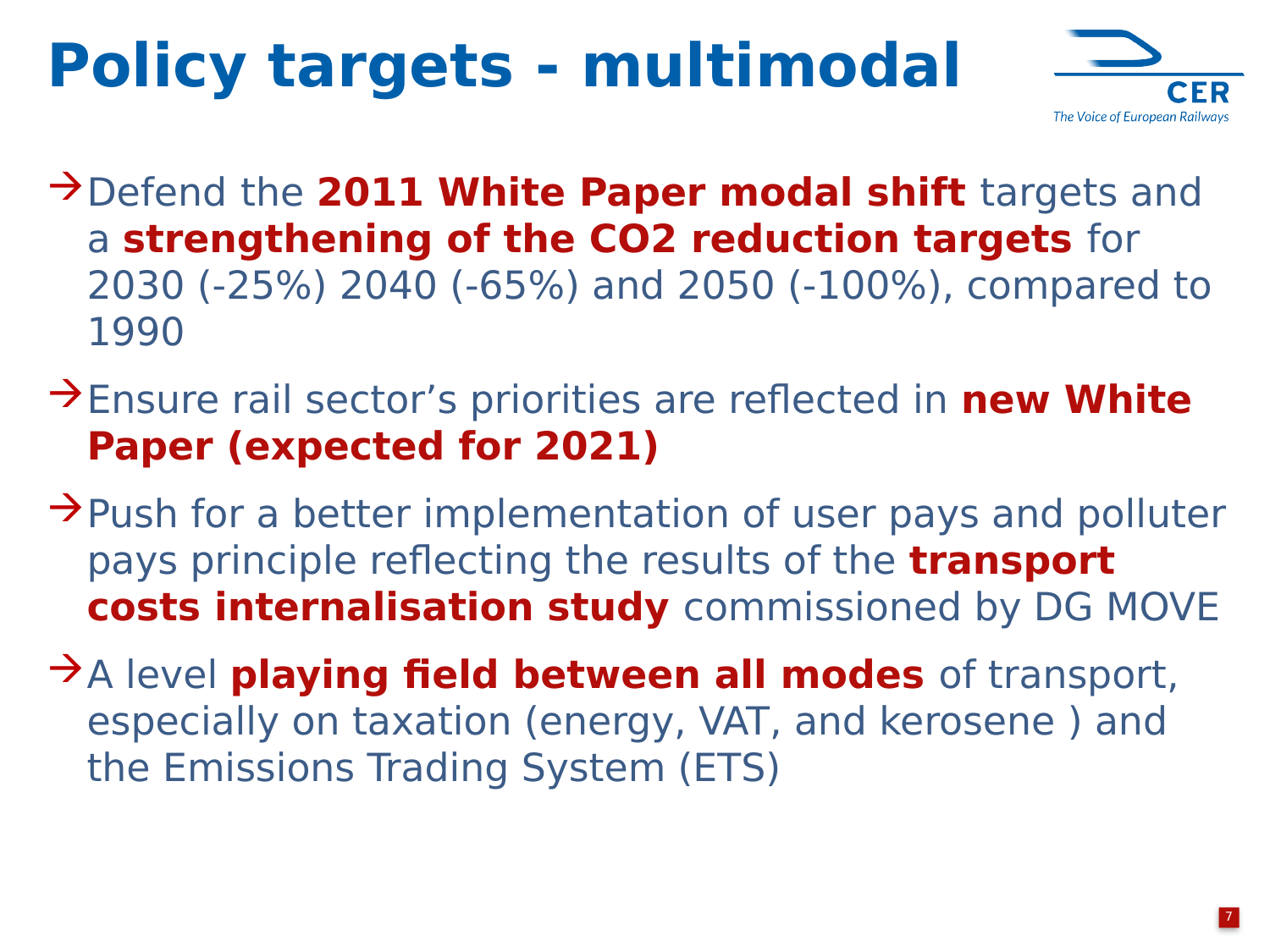

Policy targets - multimodal
Defend the 2011 White Paper modal shift targets and a strengthening of the CO2 reduction targets for 2030 (-25%) 2040 (-65%) and 2050 (-100%), compared to 1990
Ensure rail sector’s priorities are reflected in new White Paper (expected for 2021)
Push for a better implementation of user pays and polluter pays principle reflecting the results of the transport costs internalisation study commissioned by DG MOVE
A level playing field between all modes of transport, especially on taxation (energy, VAT, and kerosene ) and the Emissions Trading System (ETS)